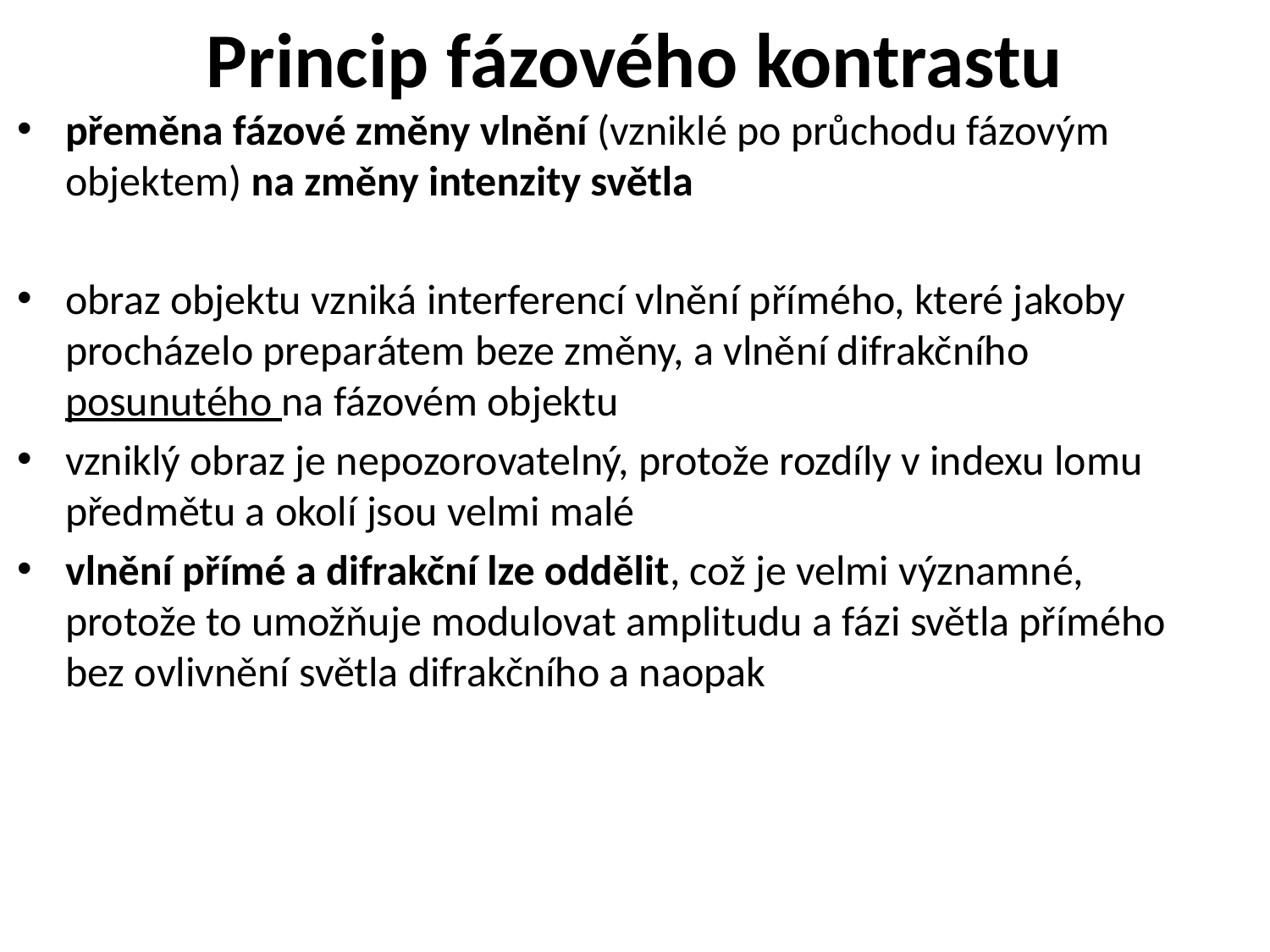

# Princip fázového kontrastu
přeměna fázové změny vlnění (vzniklé po průchodu fázovým objektem) na změny intenzity světla

obraz objektu vzniká interferencí vlnění přímého, které jakoby procházelo preparátem beze změny, a vlnění difrakčního posunutého na fázovém objektu
vzniklý obraz je nepozorovatelný, protože rozdíly v indexu lomu předmětu a okolí jsou velmi malé
vlnění přímé a difrakční lze oddělit, což je velmi významné, protože to umožňuje modulovat amplitudu a fázi světla přímého bez ovlivnění světla difrakčního a naopak